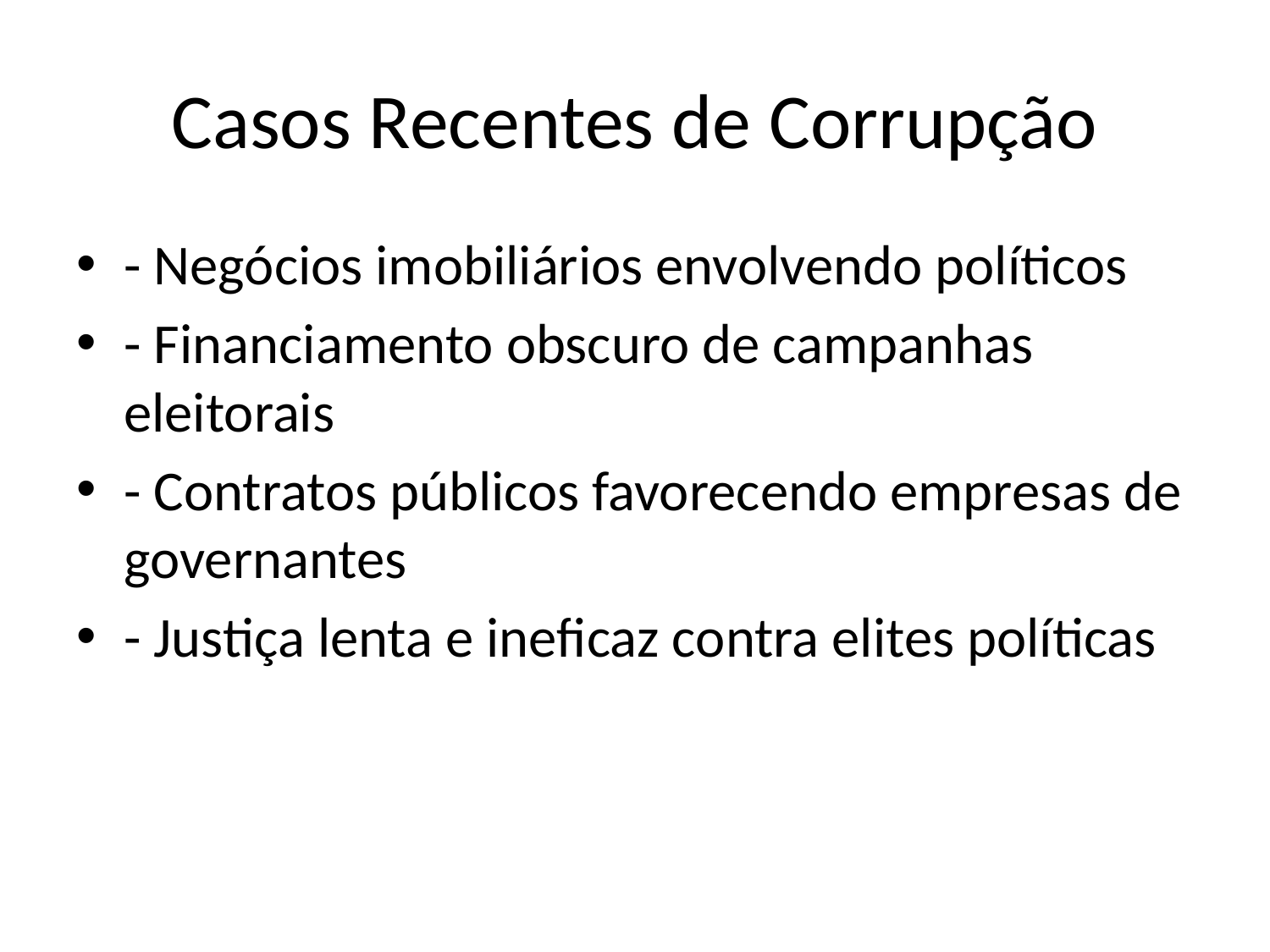

# Casos Recentes de Corrupção
- Negócios imobiliários envolvendo políticos
- Financiamento obscuro de campanhas eleitorais
- Contratos públicos favorecendo empresas de governantes
- Justiça lenta e ineficaz contra elites políticas